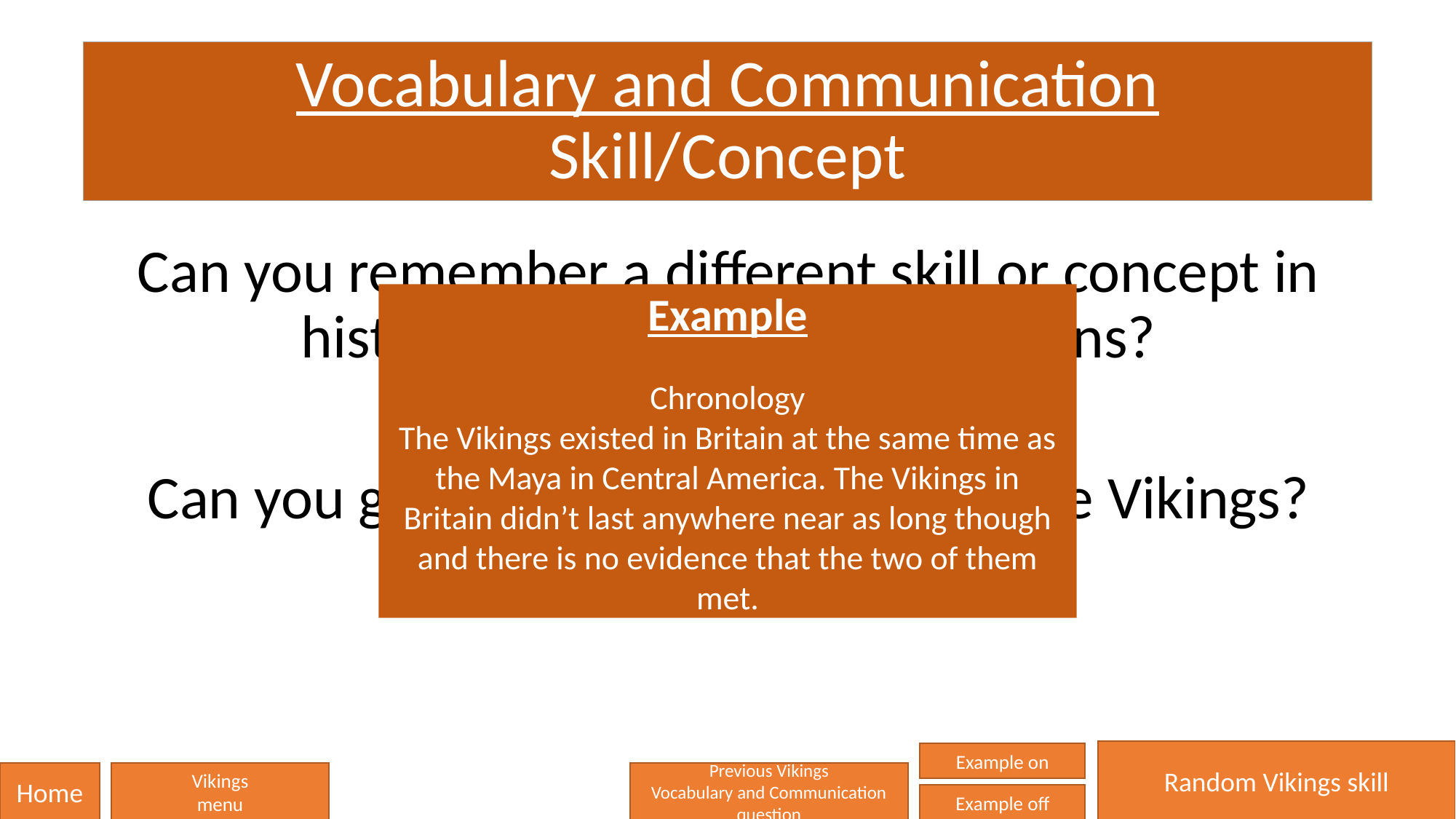

# Vocabulary and Communication Skill/Concept
Can you remember a different skill or concept in history and explain what it means?

Can you give an example of it from the Vikings?
Example

Chronology
The Vikings existed in Britain at the same time as the Maya in Central America. The Vikings in Britain didn’t last anywhere near as long though and there is no evidence that the two of them met.
Random Vikings skill
Example on
Home
Vikings
menu
Previous Vikings
Vocabulary and Communication question
Example off